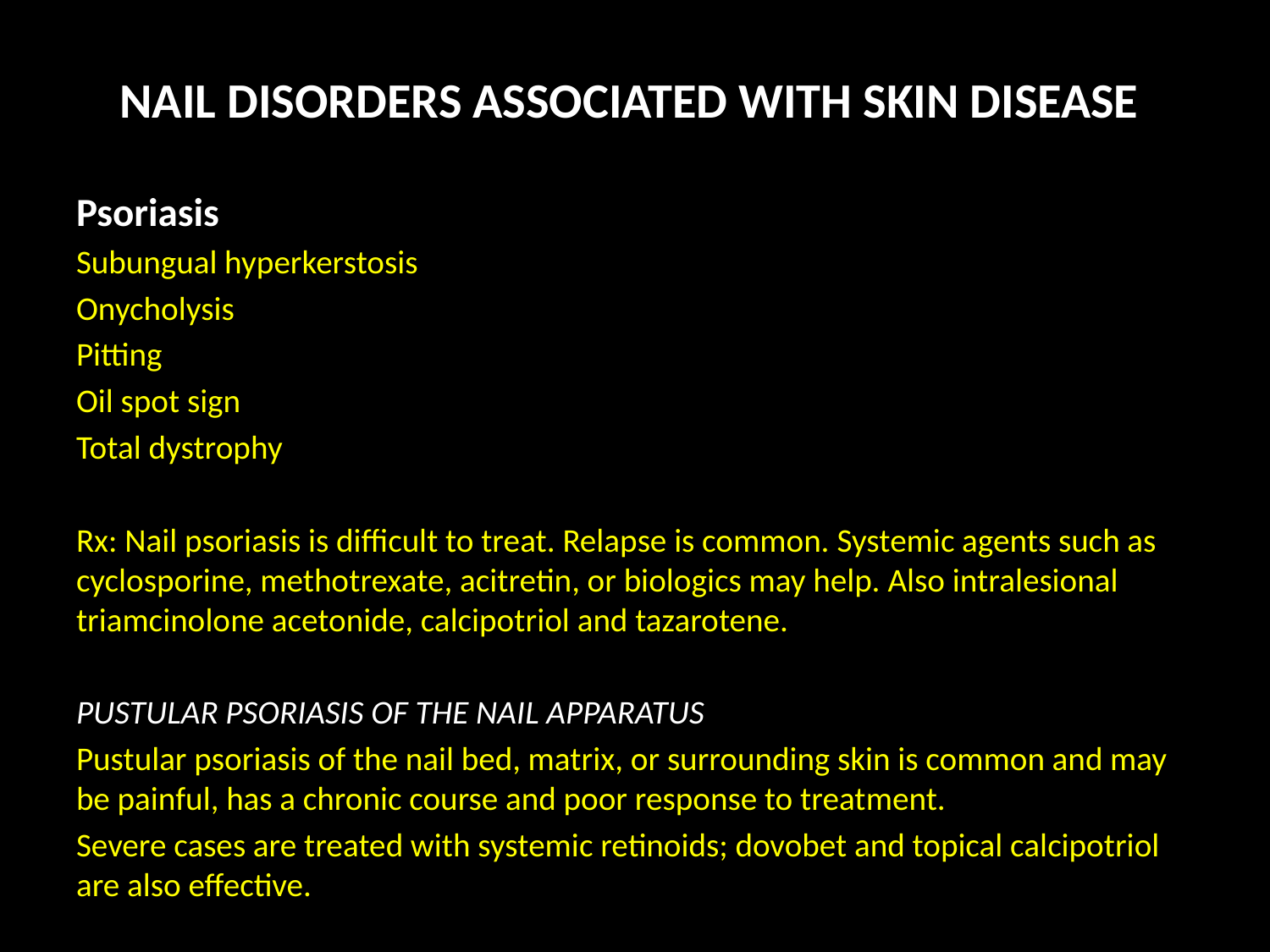

# NAIL DISORDERS ASSOCIATED WITH SKIN DISEASE
Psoriasis
Subungual hyperkerstosis
Onycholysis
Pitting
Oil spot sign
Total dystrophy

Rx: Nail psoriasis is difficult to treat. Relapse is common. Systemic agents such as cyclosporine, methotrexate, acitretin, or biologics may help. Also intralesional triamcinolone acetonide, calcipotriol and tazarotene.

PUSTULAR PSORIASIS OF THE NAIL APPARATUS
Pustular psoriasis of the nail bed, matrix, or surrounding skin is common and may be painful, has a chronic course and poor response to treatment.
Severe cases are treated with systemic retinoids; dovobet and topical calcipotriol are also effective.